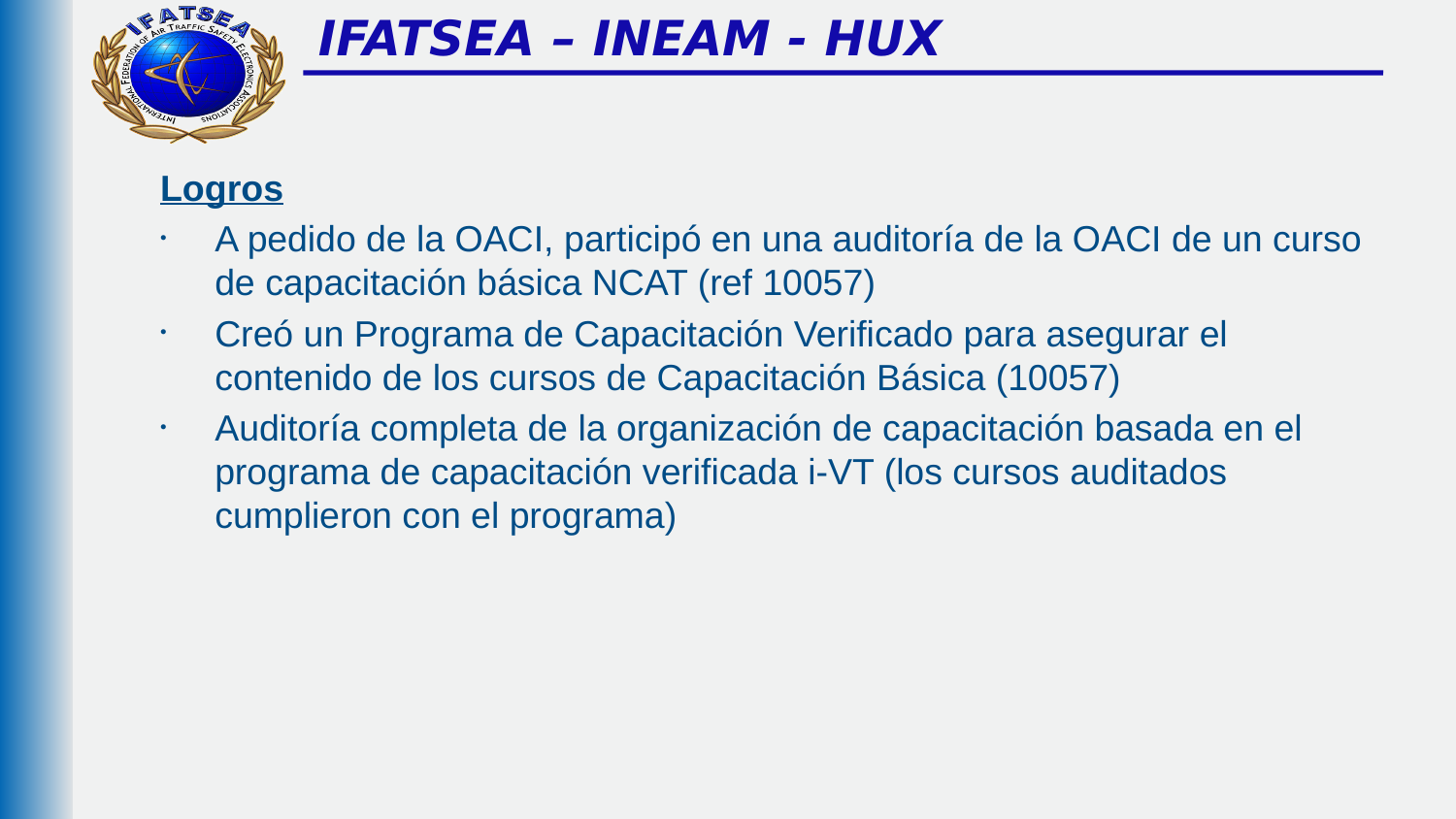

# IFATSEA – INEAM - HUX
Logros
A pedido de la OACI, participó en una auditoría de la OACI de un curso de capacitación básica NCAT (ref 10057)
Creó un Programa de Capacitación Verificado para asegurar el contenido de los cursos de Capacitación Básica (10057)
Auditoría completa de la organización de capacitación basada en el programa de capacitación verificada i-VT (los cursos auditados cumplieron con el programa)